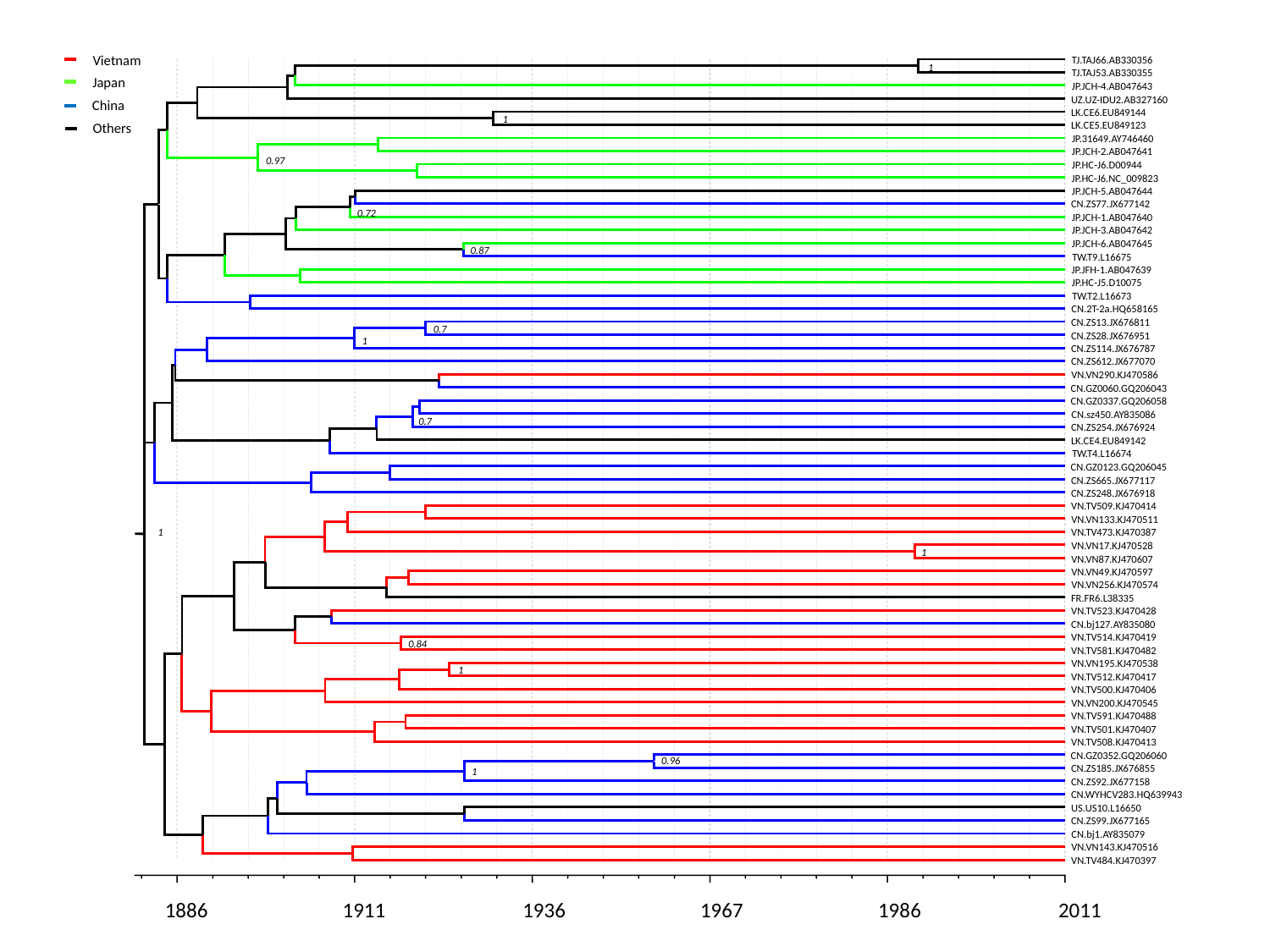

Vietnam
Japan
 China
 Others
TJ.TAJ66.AB330356

TJ.TAJ53.AB330355

JP.JCH-4.AB047643

UZ.UZ-IDU2.AB327160

LK.CE6.EU849144

LK.CE5.EU849123

JP.31649.AY746460

JP.JCH-2.AB047641

JP.HC-J6.D00944

JP.HC-J6.NC_009823
JP.JCH-5.AB047644

CN.ZS77.JX677142

JP.JCH-1.AB047640

JP.JCH-3.AB047642

JP.JCH-6.AB047645

TW.T9.L16675

JP.JFH-1.AB047639

JP.HC-J5.D10075

TW.T2.L16673

CN.2T-2a.HQ658165
CN.ZS13.JX676811

CN.ZS28.JX676951

CN.ZS114.JX676787

CN.ZS612.JX677070

VN.VN290.KJ470586

CN.GZ0060.GQ206043
CN.GZ0337.GQ206058

CN.sz450.AY835086

CN.ZS254.JX676924

LK.CE4.EU849142

TW.T4.L16674
CN.GZ0123.GQ206045

CN.ZS665.JX677117

CN.ZS248.JX676918
VN.TV509.KJ470414

VN.VN133.KJ470511

VN.TV473.KJ470387

VN.VN17.KJ470528

VN.VN87.KJ470607

VN.VN49.KJ470597

VN.VN256.KJ470574

FR.FR6.L38335

VN.TV523.KJ470428

CN.bj127.AY835080

VN.TV514.KJ470419

VN.TV581.KJ470482

VN.VN195.KJ470538

VN.TV512.KJ470417

VN.TV500.KJ470406

VN.VN200.KJ470545
VN.TV591.KJ470488

VN.TV501.KJ470407

VN.TV508.KJ470413

CN.GZ0352.GQ206060

CN.ZS185.JX676855

CN.ZS92.JX677158

CN.WYHCV283.HQ639943

US.US10.L16650

CN.ZS99.JX677165

CN.bj1.AY835079

VN.VN143.KJ470516

VN.TV484.KJ470397

1886
1911
1936
1967
1986
2011
1
1
0.97
0.72
0.87
0.7
1
0.7
1
1
0.84
1
0.96
1